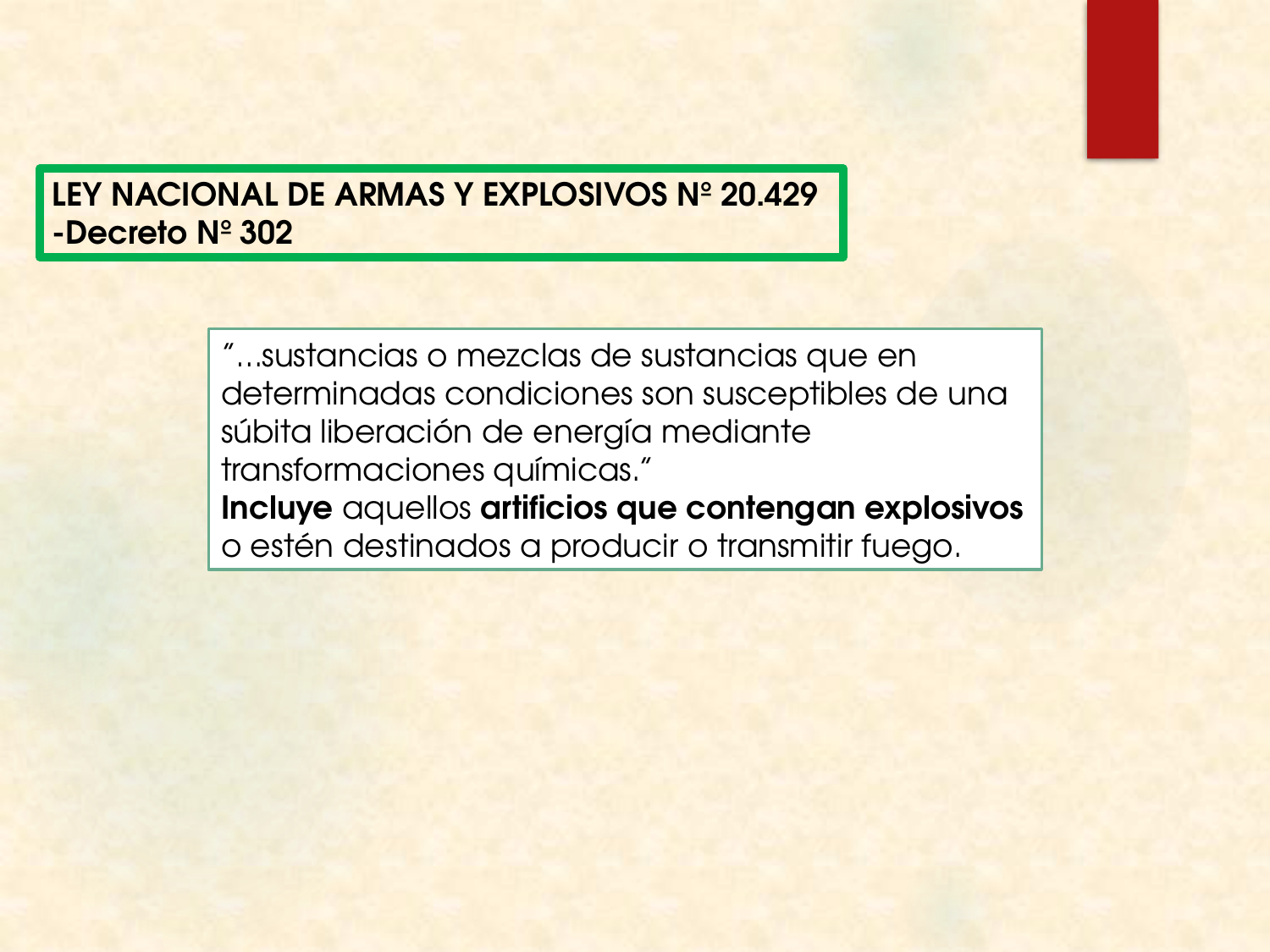

LEY NACIONAL DE ARMAS Y EXPLOSIVOS Nº 20.429 -Decreto Nº 302
”…sustancias o mezclas de sustancias que en determinadas condiciones son susceptibles de una súbita liberación de energía mediante transformaciones químicas.”
Incluye aquellos artificios que contengan explosivos o estén destinados a producir o transmitir fuego.